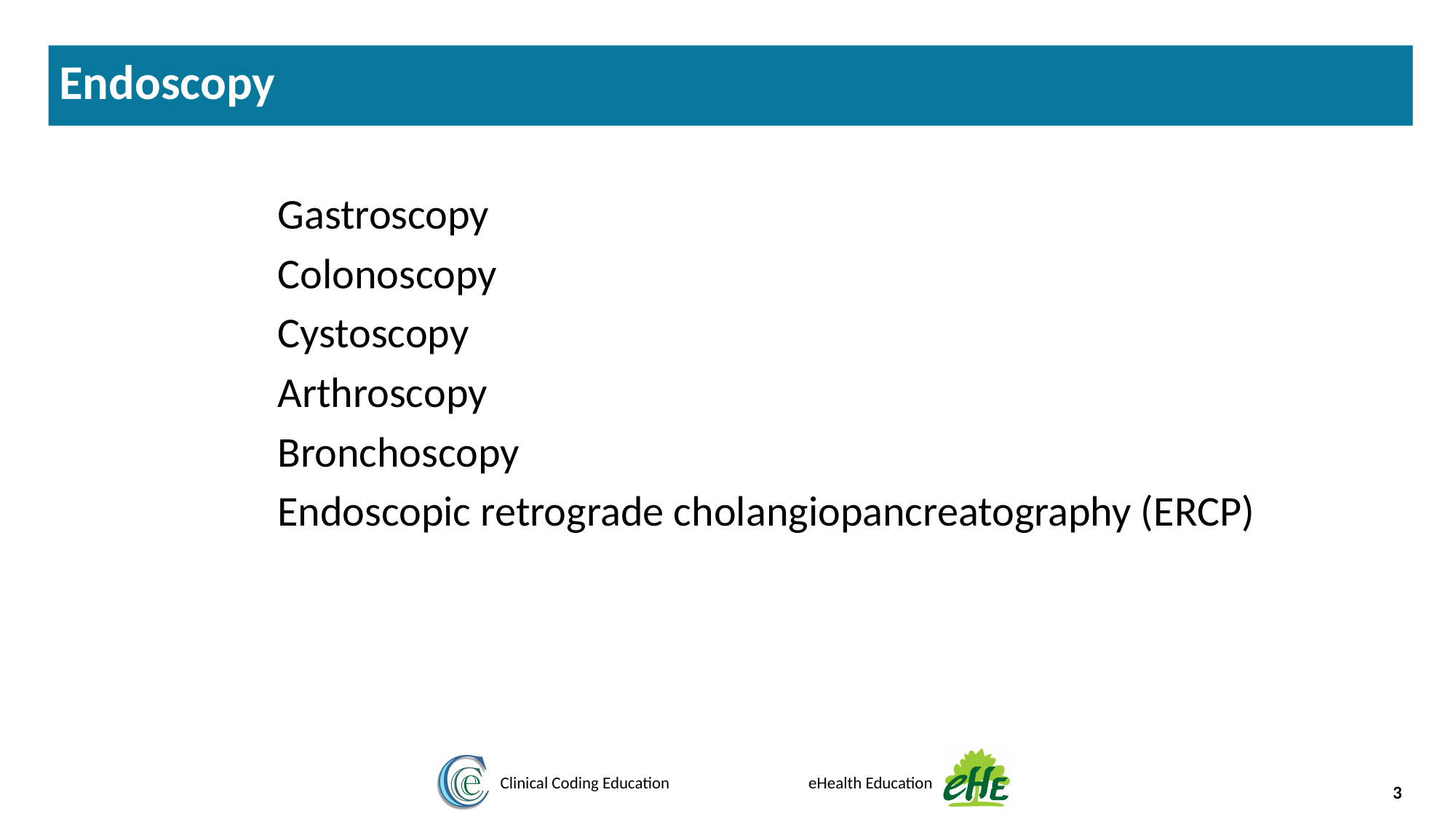

Endoscopy
Gastroscopy
Colonoscopy
Cystoscopy
Arthroscopy
Bronchoscopy
Endoscopic retrograde cholangiopancreatography (ERCP)

3